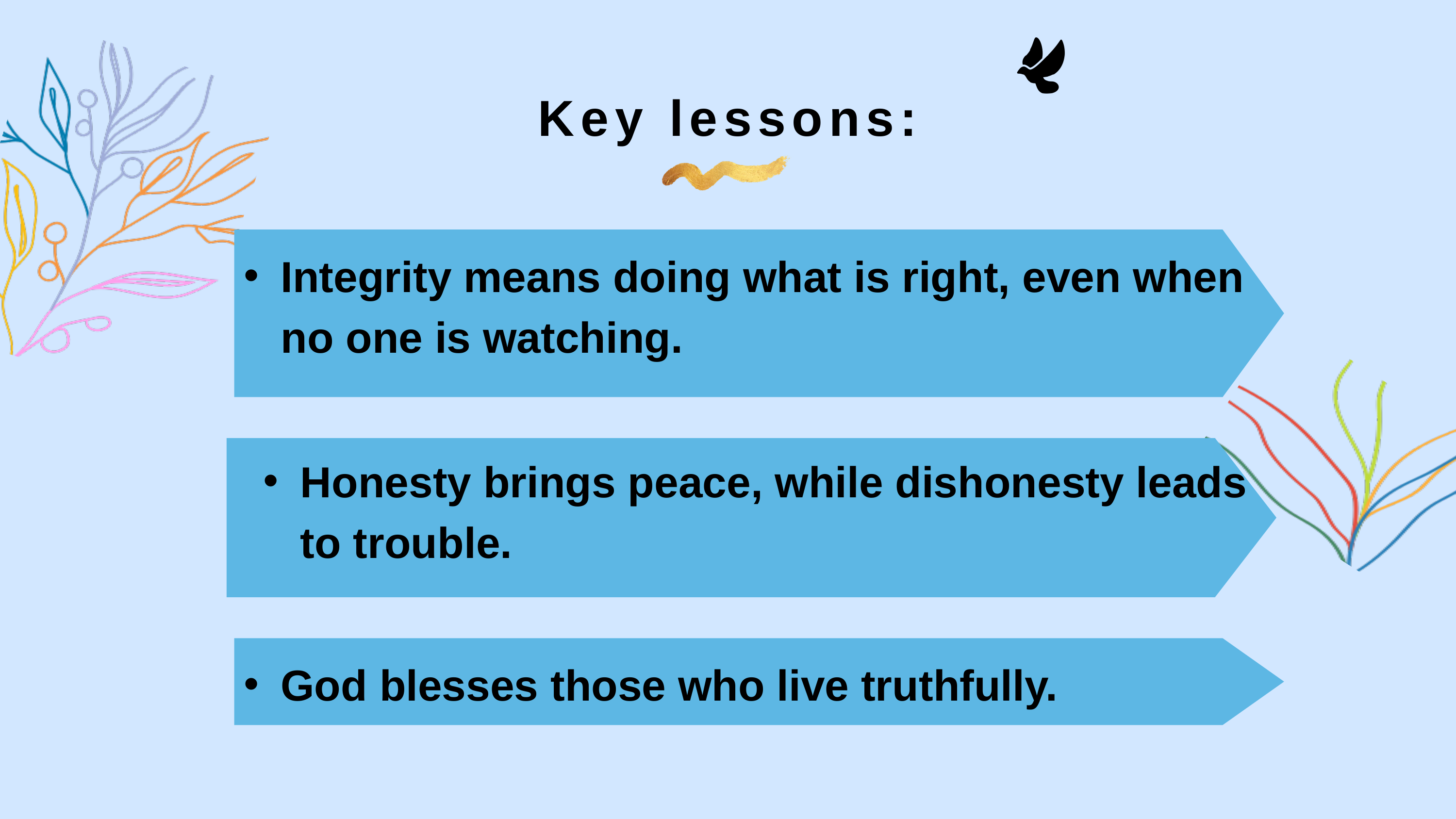

Key lessons:

Integrity means doing what is right, even when no one is watching.

Honesty brings peace, while dishonesty leads to trouble.

God blesses those who live truthfully.